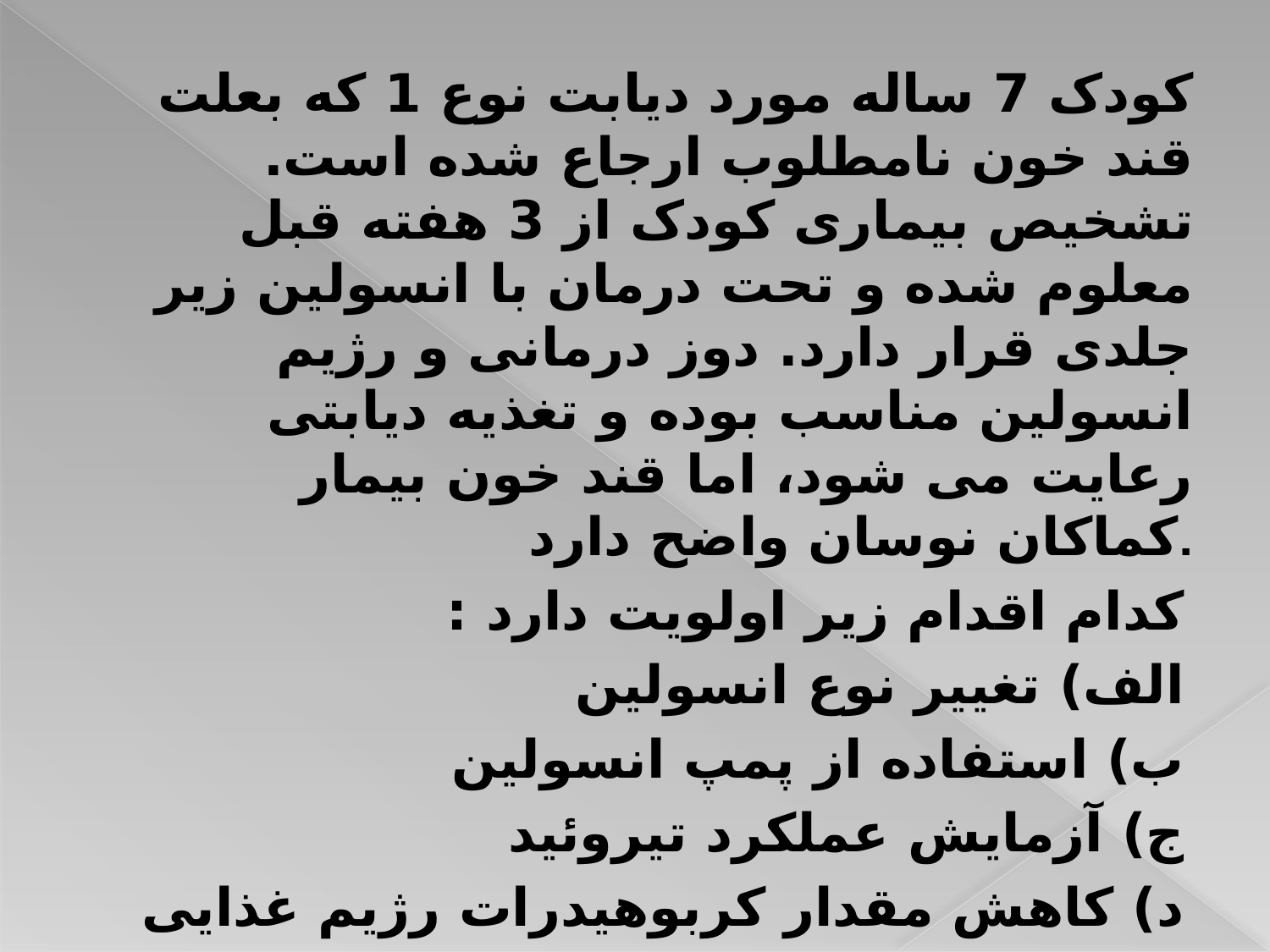

#
کودک 7 ساله مورد دیابت نوع 1 که بعلت قند خون نامطلوب ارجاع شده است. تشخیص بیماری کودک از 3 هفته قبل معلوم شده و تحت درمان با انسولین زیر جلدی قرار دارد. دوز درمانی و رژیم انسولین مناسب بوده و تغذیه دیابتی رعایت می شود، اما قند خون بیمار کماکان نوسان واضح دارد.
کدام اقدام زیر اولویت دارد :
الف) تغییر نوع انسولین
ب) استفاده از پمپ انسولین
ج) آزمایش عملکرد تیروئید
د) کاهش مقدار کربوهیدرات رژیم غذایی